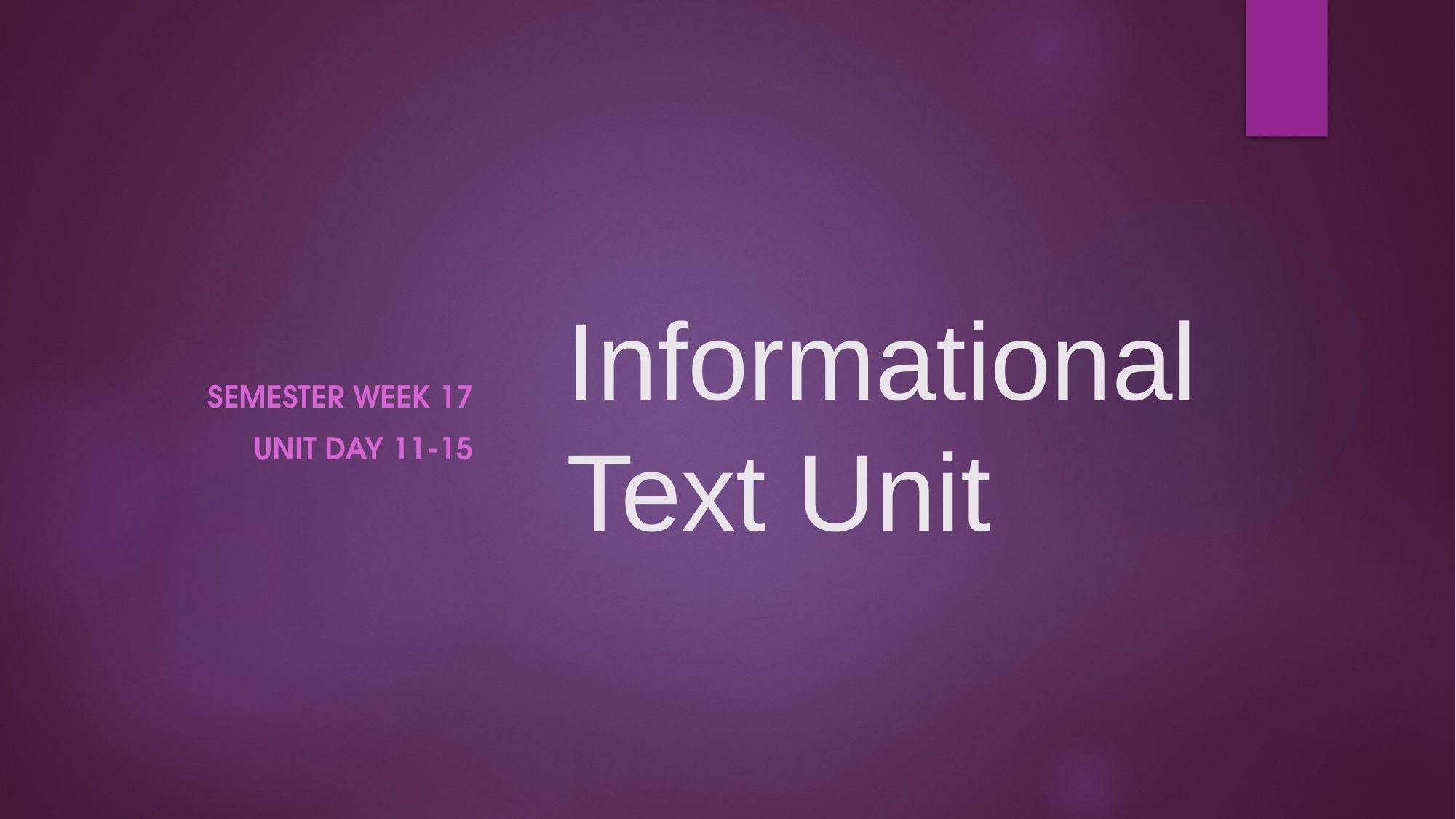

Semester Week 17
Unit Day 11-15
# Informational Text Unit